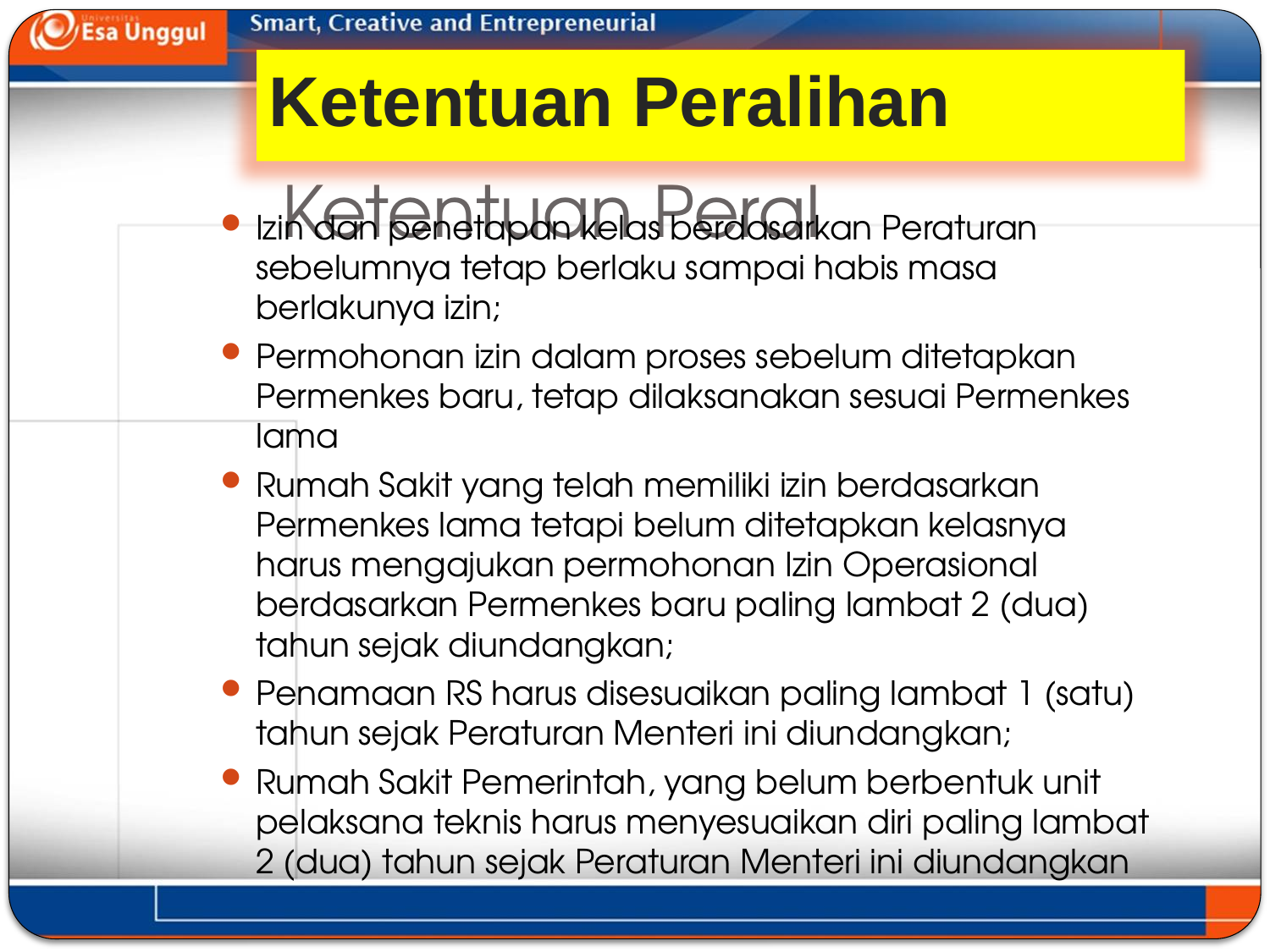

Ketentuan Peralihan
# Ketentuan Peral
Izin dan penetapan kelas berdasarkan Peraturan sebelumnya tetap berlaku sampai habis masa berlakunya izin;
Permohonan izin dalam proses sebelum ditetapkan Permenkes baru, tetap dilaksanakan sesuai Permenkes lama
Rumah Sakit yang telah memiliki izin berdasarkan Permenkes lama tetapi belum ditetapkan kelasnya harus mengajukan permohonan Izin Operasional berdasarkan Permenkes baru paling lambat 2 (dua) tahun sejak diundangkan;
Penamaan RS harus disesuaikan paling lambat 1 (satu) tahun sejak Peraturan Menteri ini diundangkan;
Rumah Sakit Pemerintah, yang belum berbentuk unit pelaksana teknis harus menyesuaikan diri paling lambat 2 (dua) tahun sejak Peraturan Menteri ini diundangkan